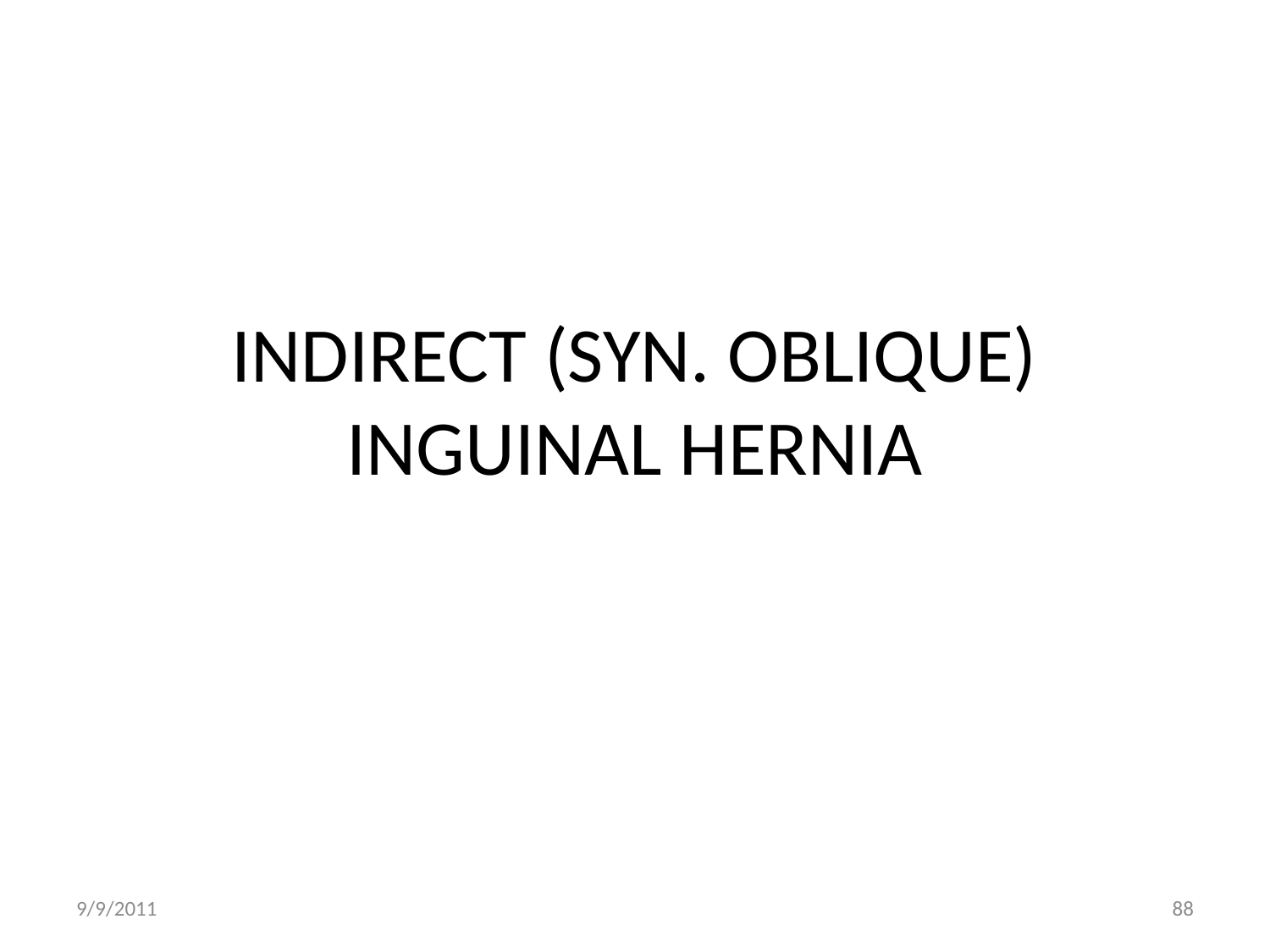

# INDIRECT (SYN. OBLIQUE) INGUINAL HERNIA

9/9/2011
88